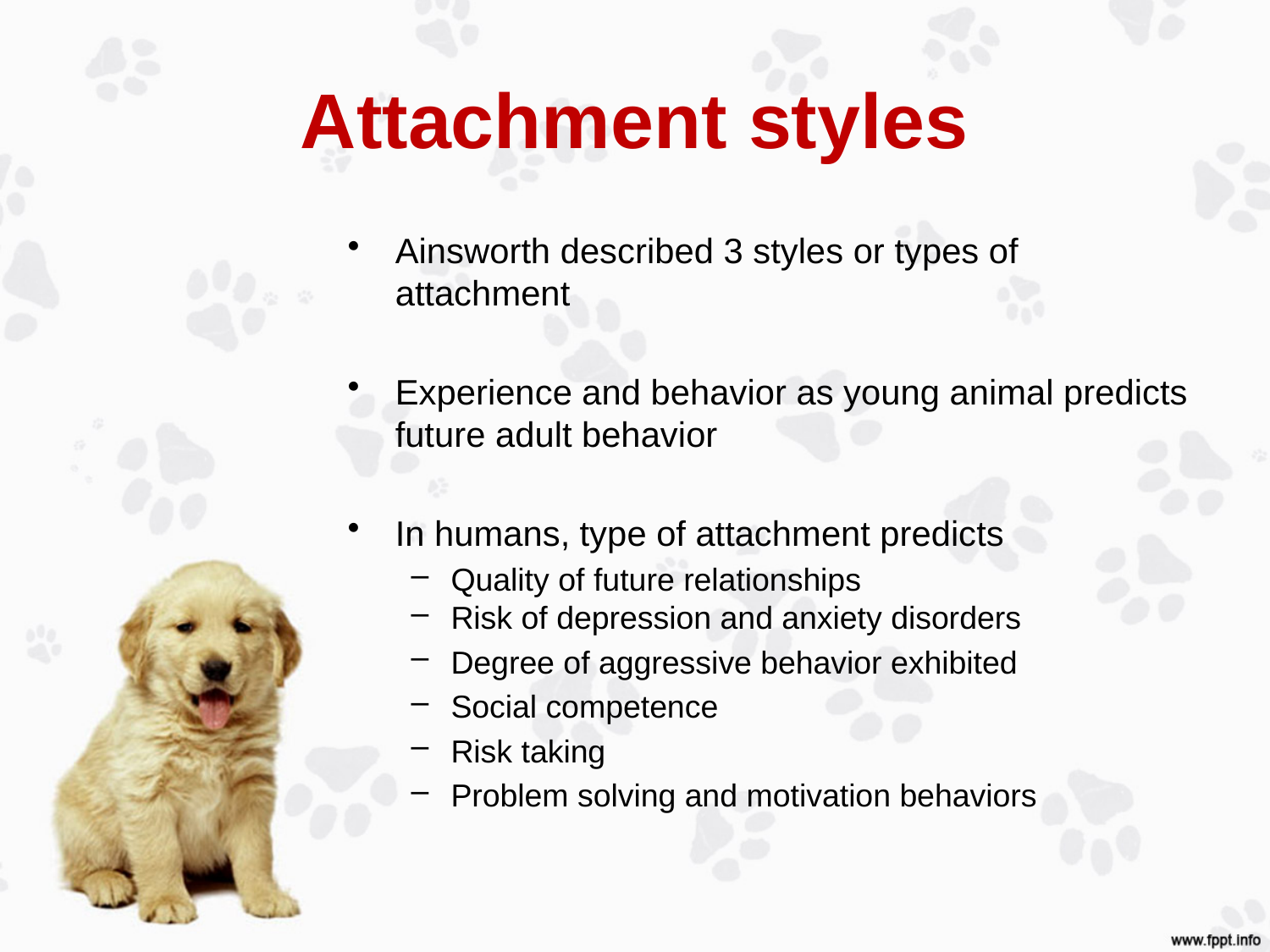

# Attachment styles
Ainsworth described 3 styles or types of attachment

Experience and behavior as young animal predicts future adult behavior

In humans, type of attachment predicts
Quality of future relationships
Risk of depression and anxiety disorders
Degree of aggressive behavior exhibited
Social competence
Risk taking
Problem solving and motivation behaviors